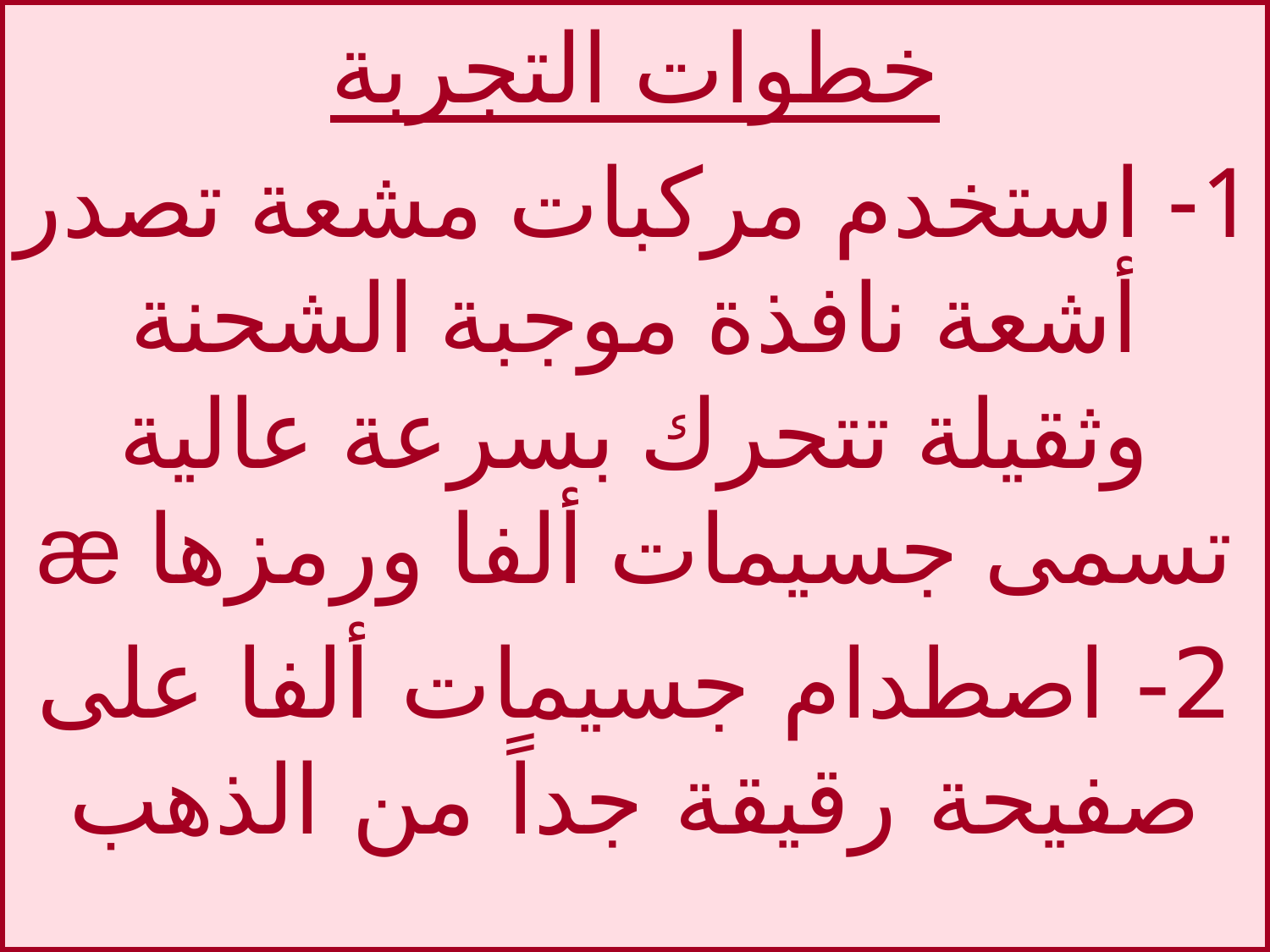

خطوات التجربة
1- استخدم مركبات مشعة تصدر أشعة نافذة موجبة الشحنة وثقيلة تتحرك بسرعة عالية تسمى جسيمات ألفا ورمزها æ
2- اصطدام جسيمات ألفا على صفيحة رقيقة جداً من الذهب